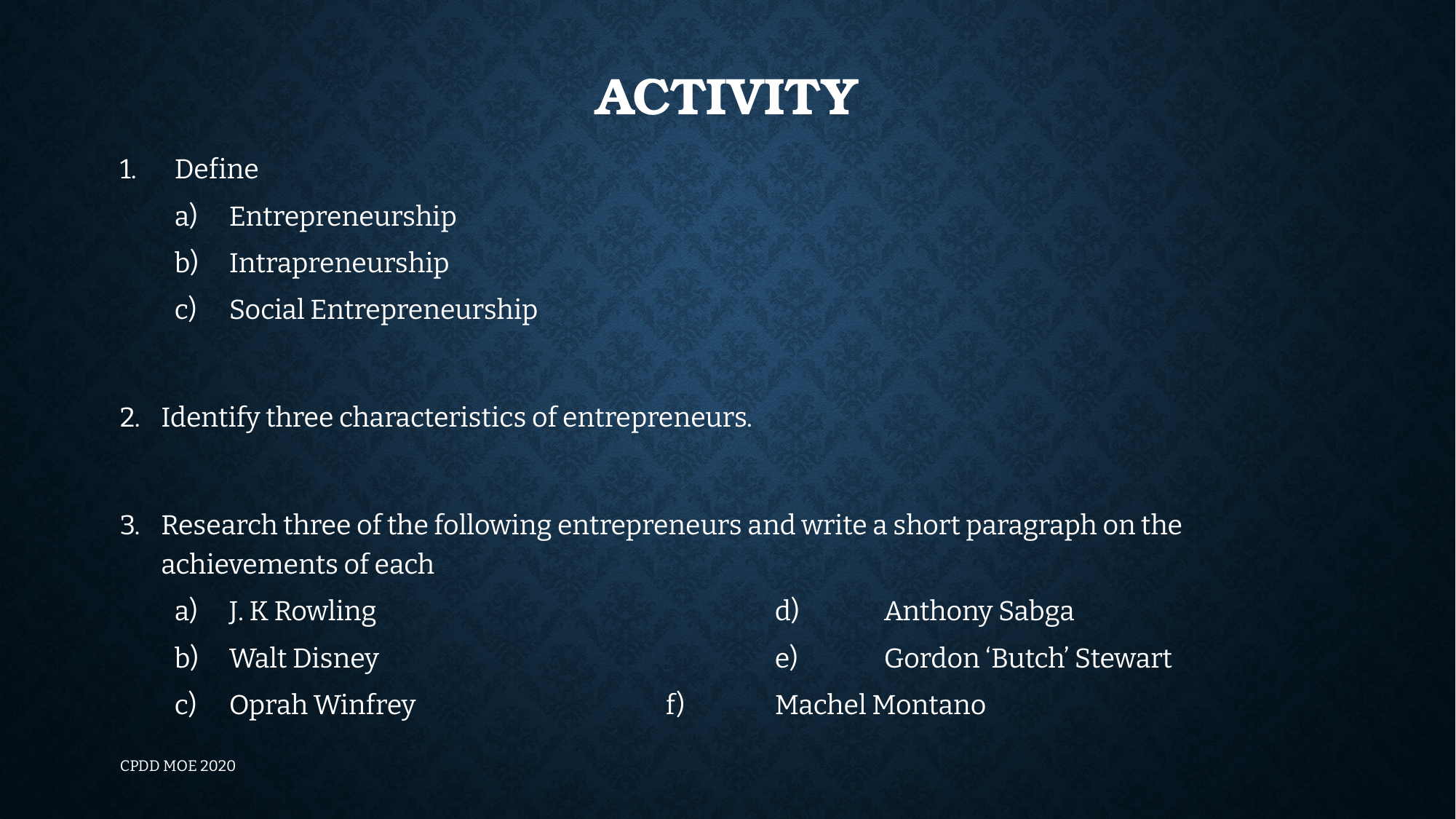

# Activity
Define
Entrepreneurship
Intrapreneurship
Social Entrepreneurship

Identify three characteristics of entrepreneurs.

Research three of the following entrepreneurs and write a short paragraph on the achievements of each
J. K Rowling				d)	Anthony Sabga
Walt Disney				e)	Gordon ‘Butch’ Stewart
Oprah Winfrey			f)	Machel Montano
CPDD MOE 2020